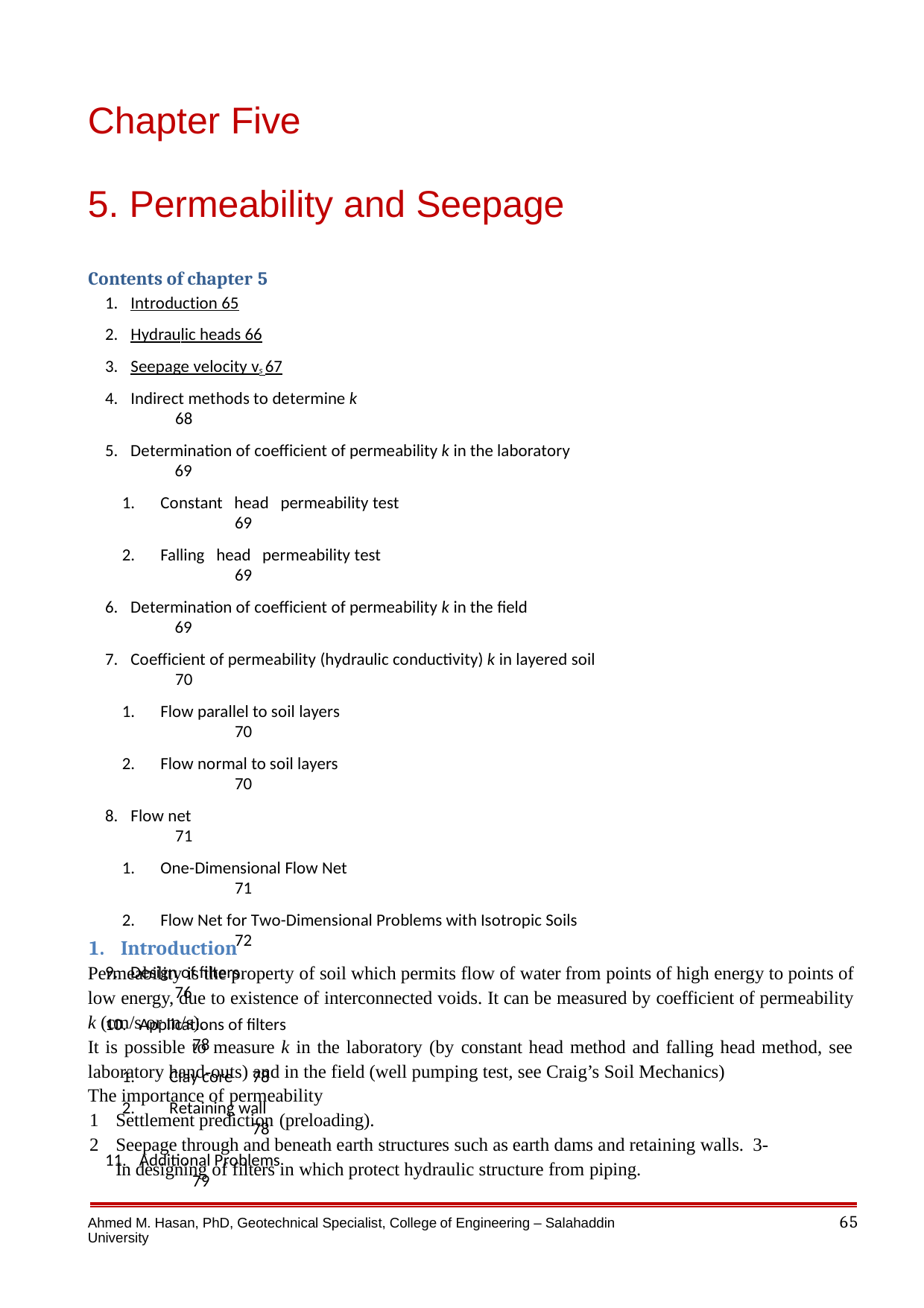

Chapter Five

5. Permeability and Seepage
Contents of chapter 5
Introduction 	65
Hydraulic heads 	66
Seepage velocity vs 	67
Indirect methods to determine k 	68
Determination of coefficient of permeability k in the laboratory 	69
Constant   head   permeability test 	69
Falling   head   permeability test 	69
Determination of coefficient of permeability k in the field 	69
Coefficient of permeability (hydraulic conductivity) k in layered soil 	70
Flow parallel to soil layers 	70
Flow normal to soil layers 	70
Flow net 	71
One-Dimensional Flow Net 	71
Flow Net for Two-Dimensional Problems with Isotropic Soils 	72
Design of filters 	76
Applications of filters 	78
Clay core 	78
Retaining wall 	78
Additional Problems 	79
Introduction
Permeability is the property of soil which permits flow of water from points of high energy to points of  low energy, due to existence of interconnected voids. It can be measured by coefficient of permeability  k (cm/s or m/s).
It is possible to measure k in the laboratory (by constant head method and falling head method, see  laboratory hand-outs) and in the field (well pumping test, see Craig’s Soil Mechanics)
The importance of permeability
Settlement prediction (preloading).
Seepage through and beneath earth structures such as earth dams and retaining walls.  3-   In designing of filters in which protect hydraulic structure from piping.
65
Ahmed M. Hasan, PhD, Geotechnical Specialist, College of Engineering – Salahaddin University